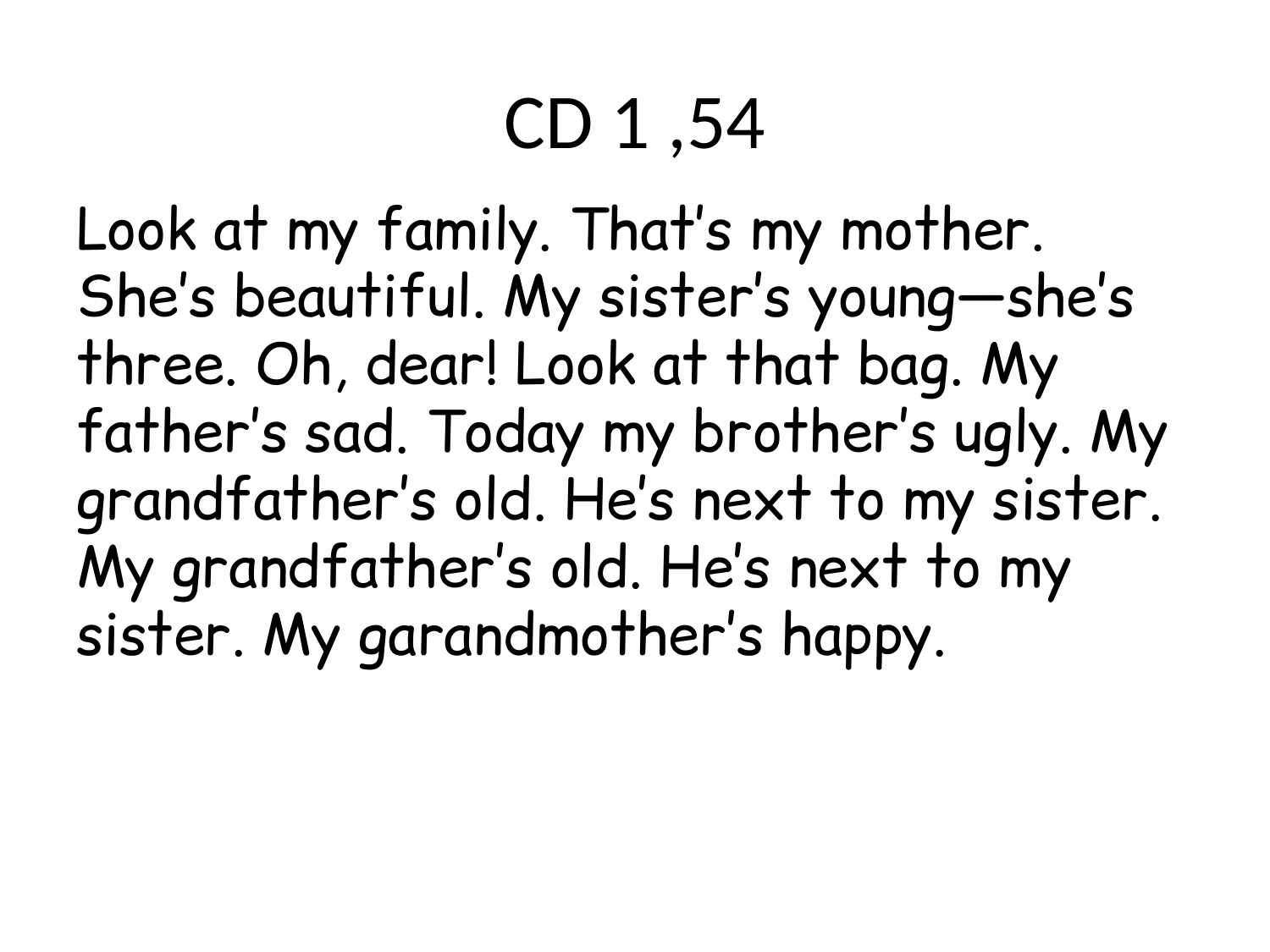

# CD 1 ,54
Look at my family. That’s my mother. She’s beautiful. My sister’s young—she’s three. Oh, dear! Look at that bag. My father’s sad. Today my brother’s ugly. My grandfather’s old. He’s next to my sister. My grandfather’s old. He’s next to my sister. My garandmother’s happy.